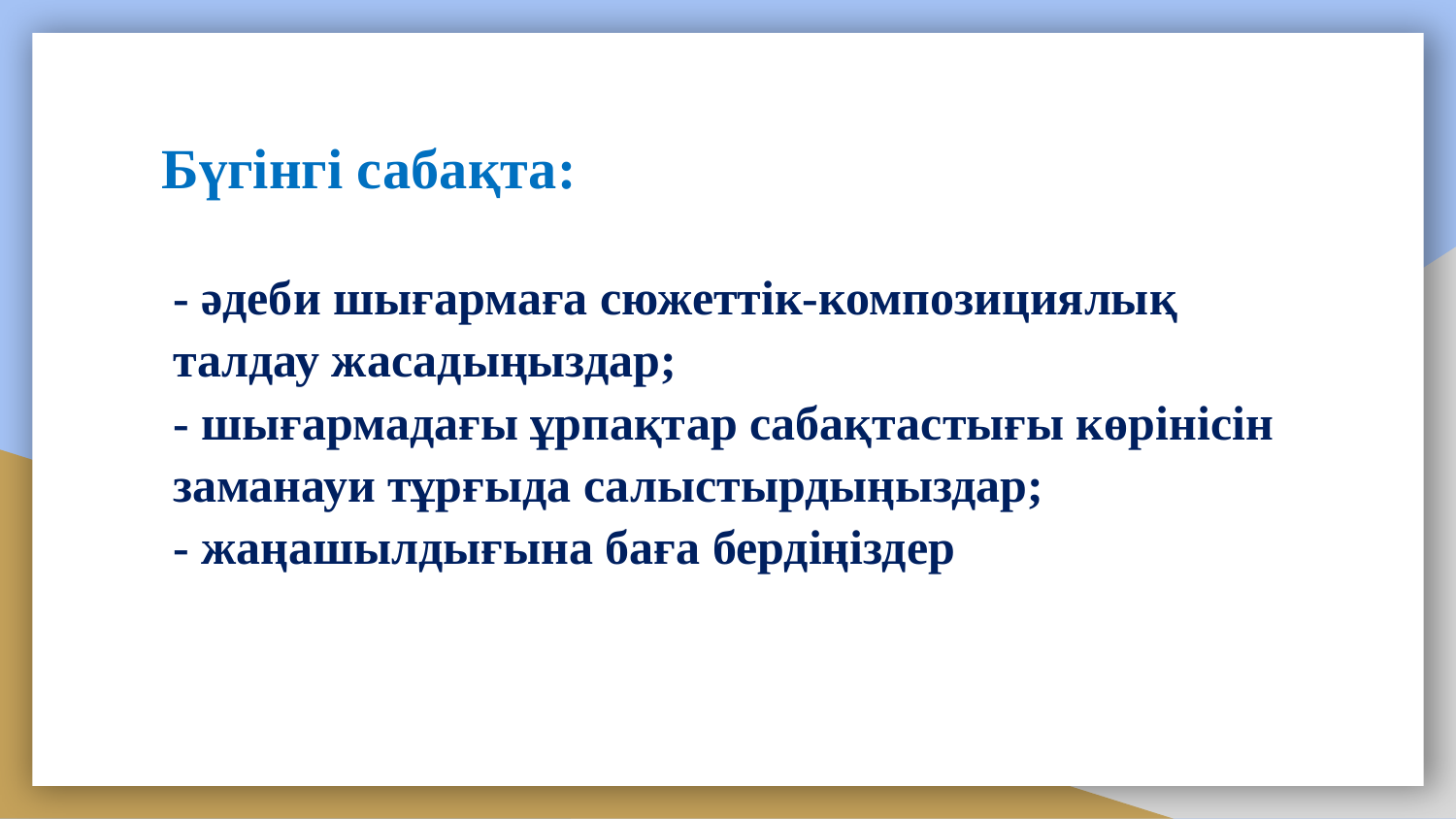

# Бүгінгі сабақта:
- әдеби шығармаға сюжеттік-композициялық талдау жасадыңыздар;
- шығармадағы ұрпақтар сабақтастығы көрінісін заманауи тұрғыда салыстырдыңыздар;
- жаңашылдығына баға бердіңіздер